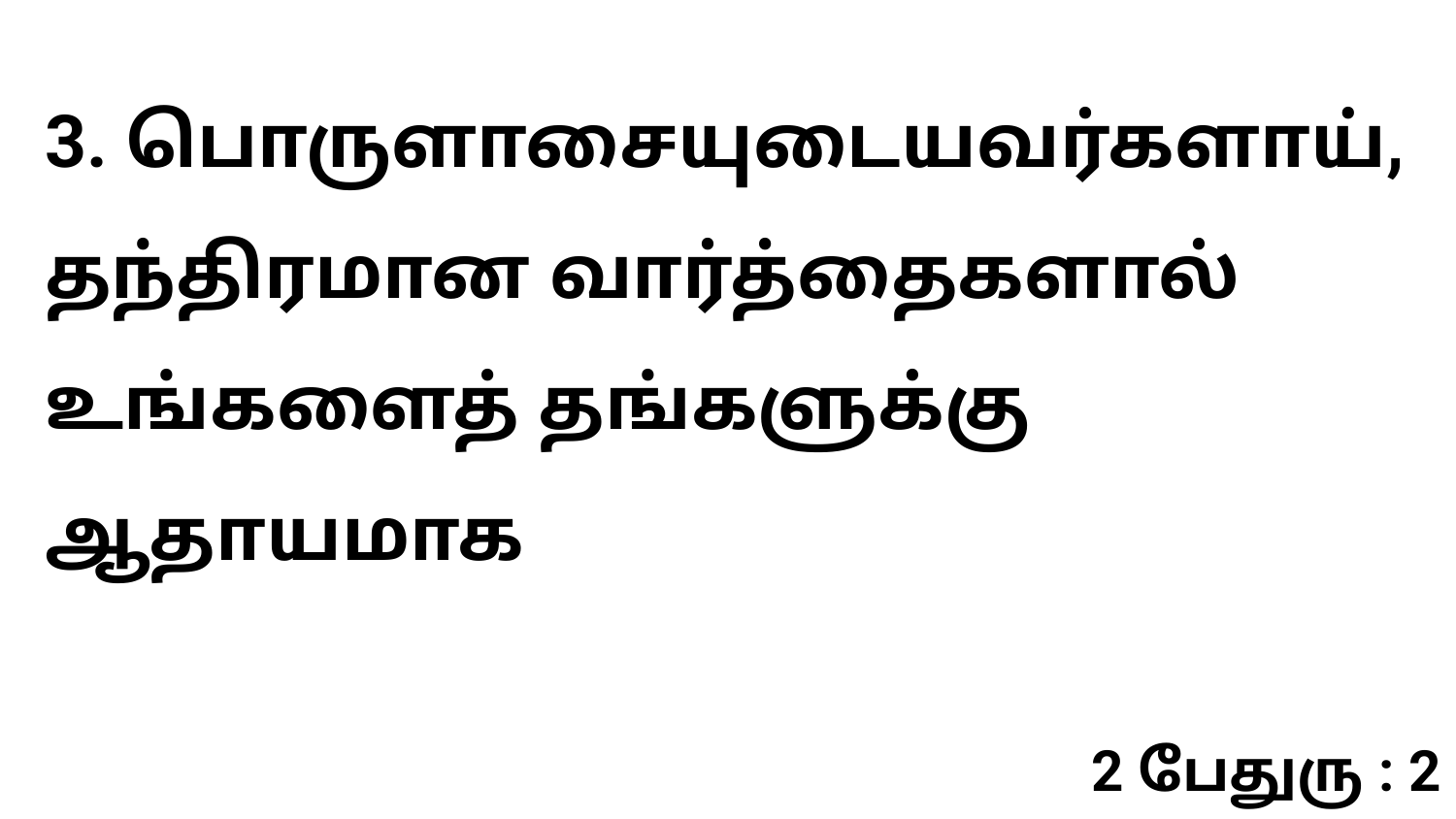

3. பொருளாசையுடையவர்களாய், தந்திரமான வார்த்தைகளால் உங்களைத் தங்களுக்கு ஆதாயமாக
2 பேதுரு : 2